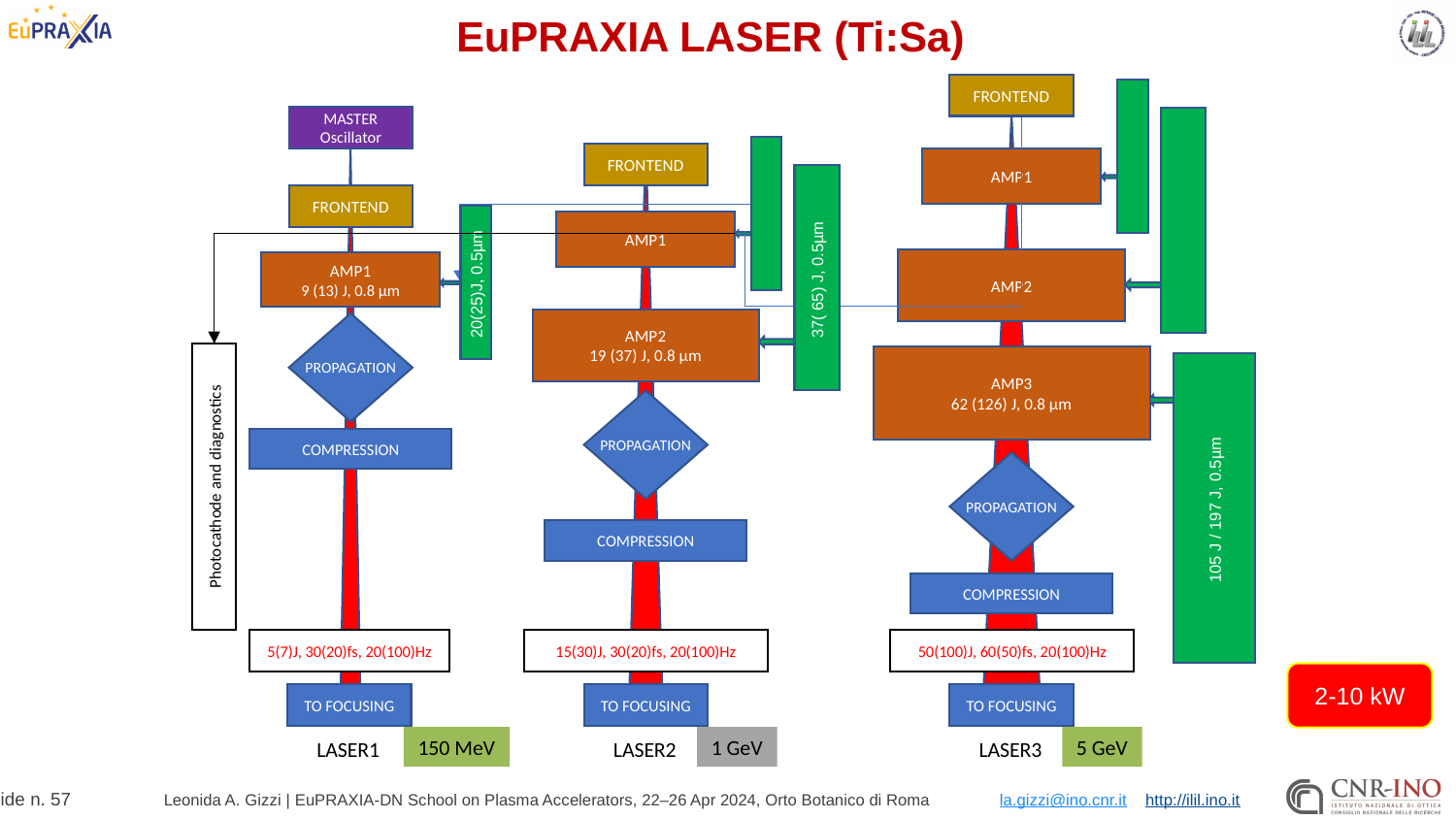

# EuPRAXIA LASER (Ti:Sa)
FRONTEND

MASTER Oscillator

FRONTEND

AMP1
37( 65) J, 0.5µm

FRONTEND
20(25)J, 0.5µm
AMP1

AMP2
AMP1
9 (13) J, 0.8 µm

AMP2
19 (37) J, 0.8 µm
PROPAGATION

Photocathode and diagnostics
AMP3
62 (126) J, 0.8 µm
105 J / 197 J, 0.5µm
PROPAGATION

COMPRESSION
PROPAGATION
COMPRESSION
COMPRESSION
5(7)J, 30(20)fs, 20(100)Hz
15(30)J, 30(20)fs, 20(100)Hz
50(100)J, 60(50)fs, 20(100)Hz
TO FOCUSING
TO FOCUSING
TO FOCUSING
LASER1
LASER2
LASER3
2-10 kW
150 MeV
1 GeV
5 GeV